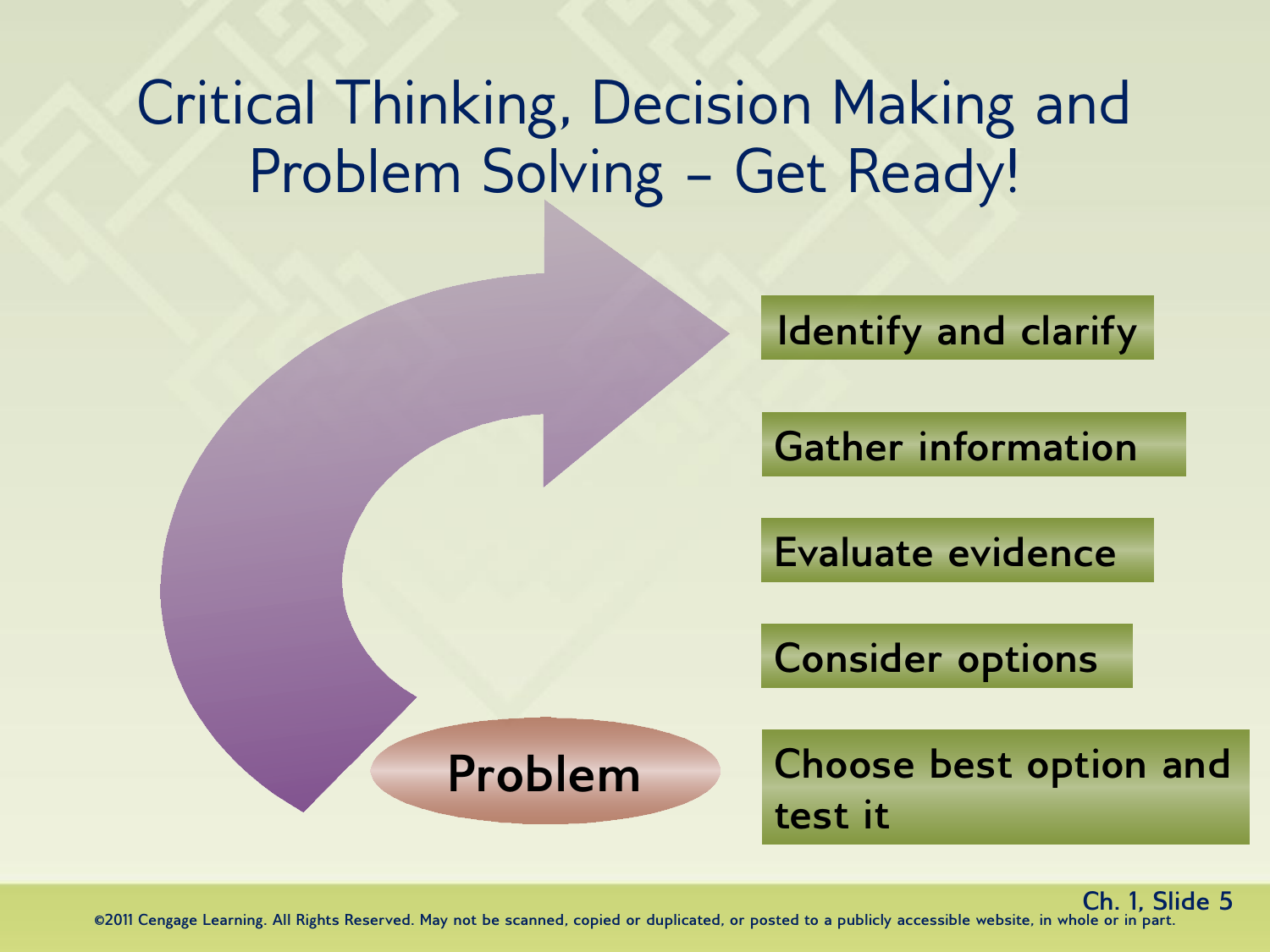

# Critical Thinking, Decision Making and Problem Solving – Get Ready!

Identify and clarify
Gather information
Evaluate evidence
Consider options
Problem
Choose best option and test it
 Ch. 1, Slide 5